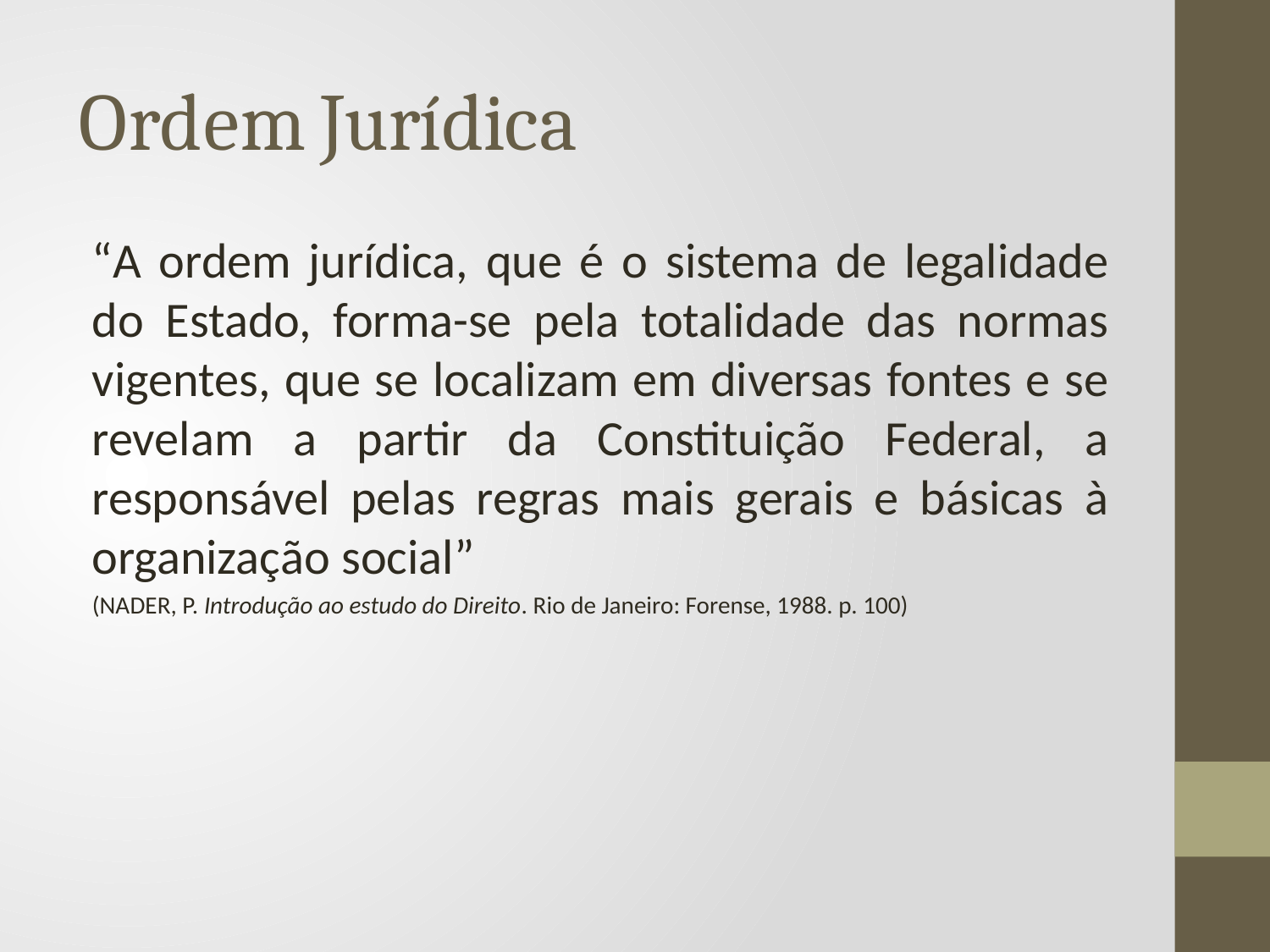

# Ordem Jurídica
“A ordem jurídica, que é o sistema de legalidade do Estado, forma-se pela totalidade das normas vigentes, que se localizam em diversas fontes e se revelam a partir da Constituição Federal, a responsável pelas regras mais gerais e básicas à organização social”
(NADER, P. Introdução ao estudo do Direito. Rio de Janeiro: Forense, 1988. p. 100)